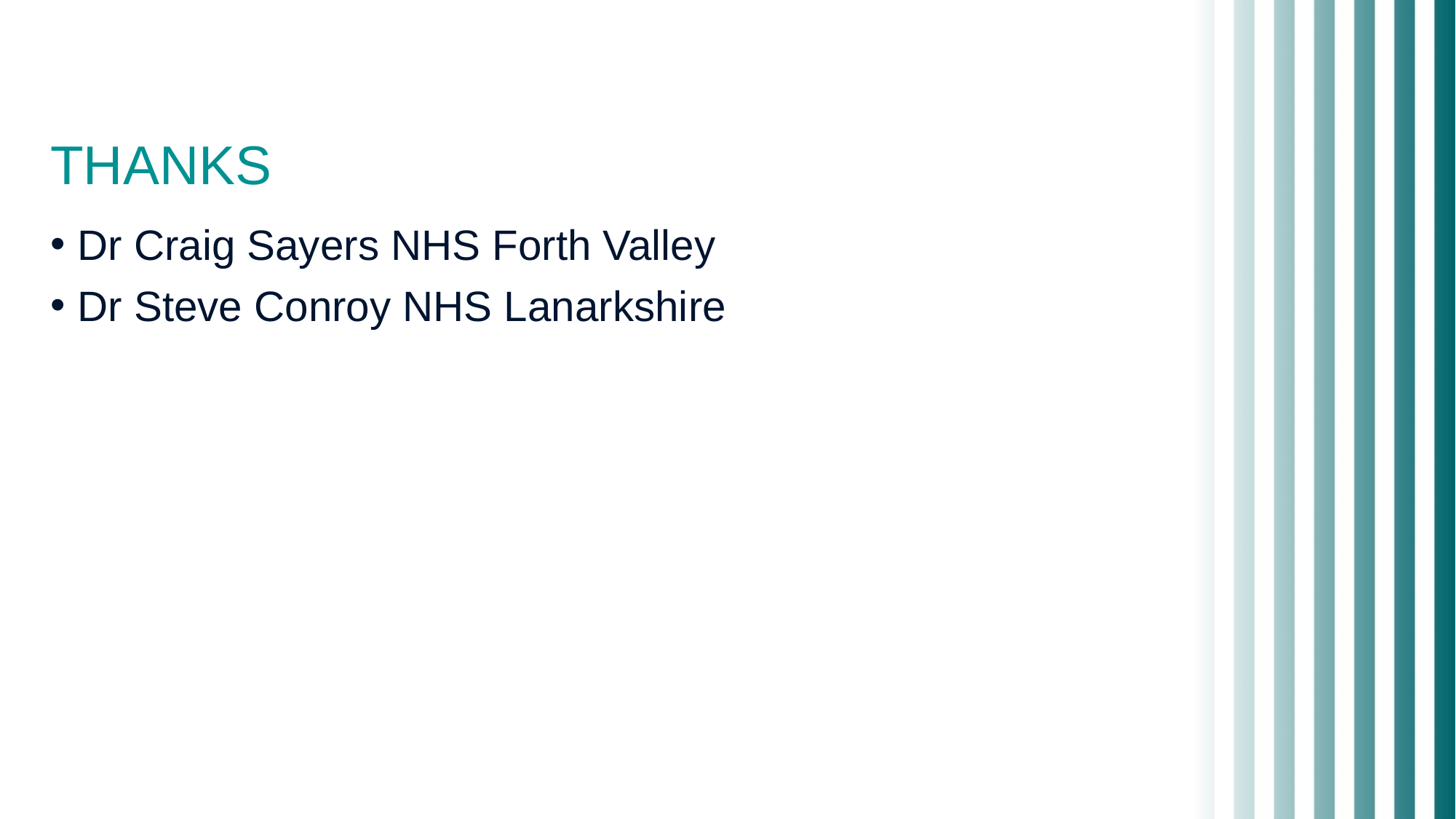

# THANKS
Dr Craig Sayers NHS Forth Valley
Dr Steve Conroy NHS Lanarkshire